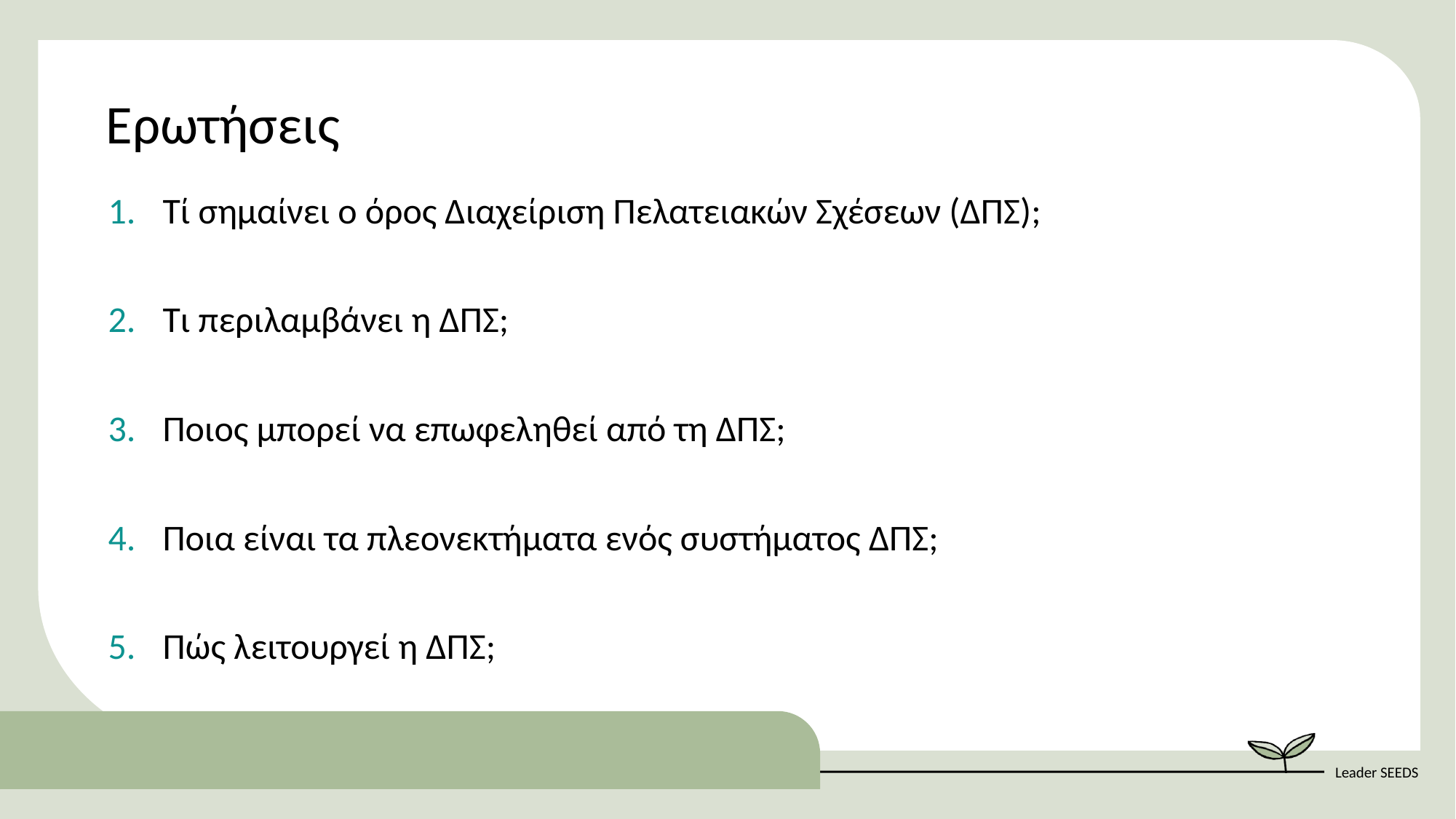

Ερωτήσεις
Τί σημαίνει ο όρος Διαχείριση Πελατειακών Σχέσεων (ΔΠΣ);

Τι περιλαμβάνει η ΔΠΣ;

Ποιος μπορεί να επωφεληθεί από τη ΔΠΣ;

Ποια είναι τα πλεονεκτήματα ενός συστήματος ΔΠΣ;

Πώς λειτουργεί η ΔΠΣ;